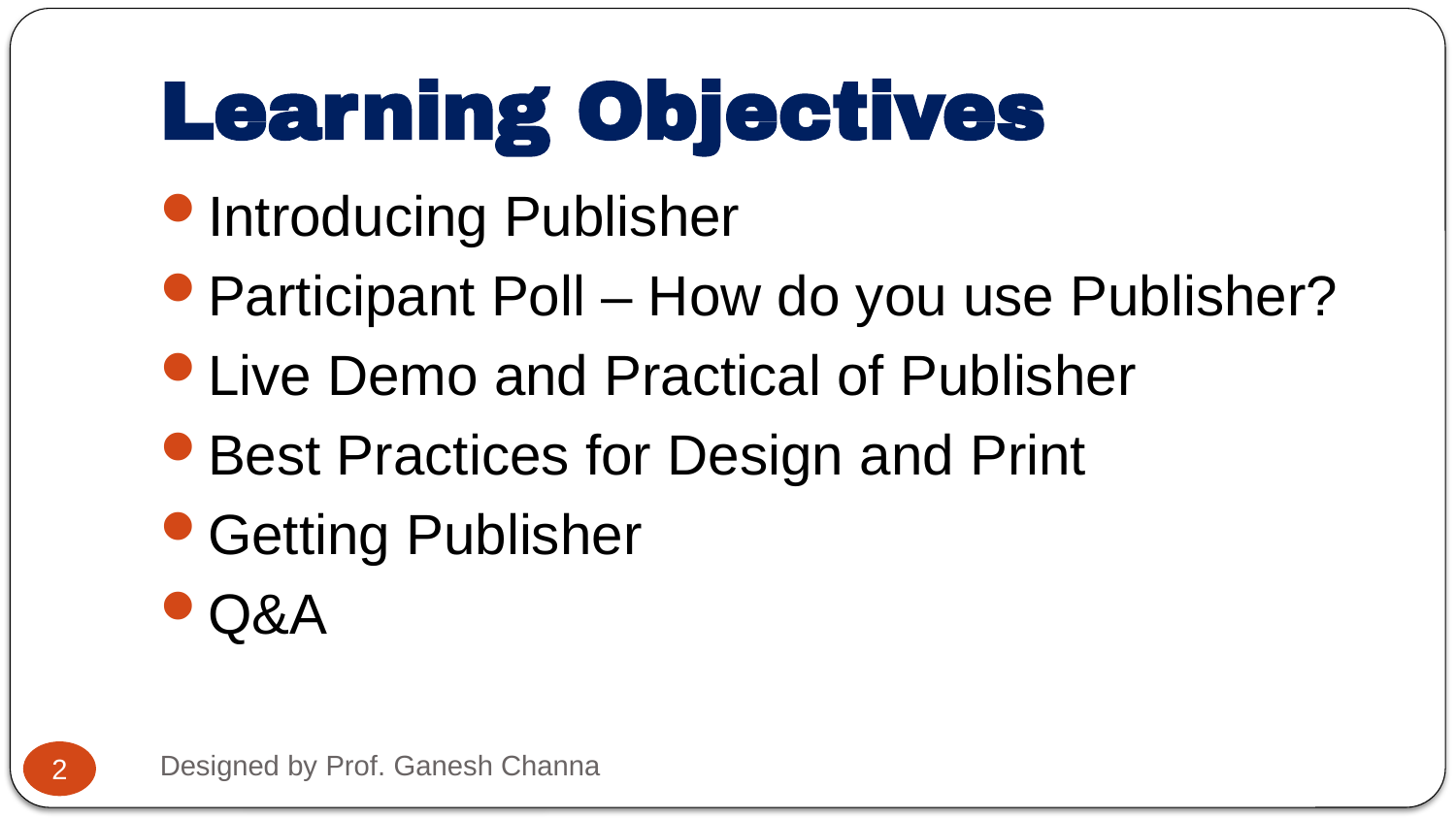

# Learning Objectives
Introducing Publisher
Participant Poll – How do you use Publisher?
Live Demo and Practical of Publisher
Best Practices for Design and Print
Getting Publisher
Q&A

Designed by Prof. Ganesh Channa
2